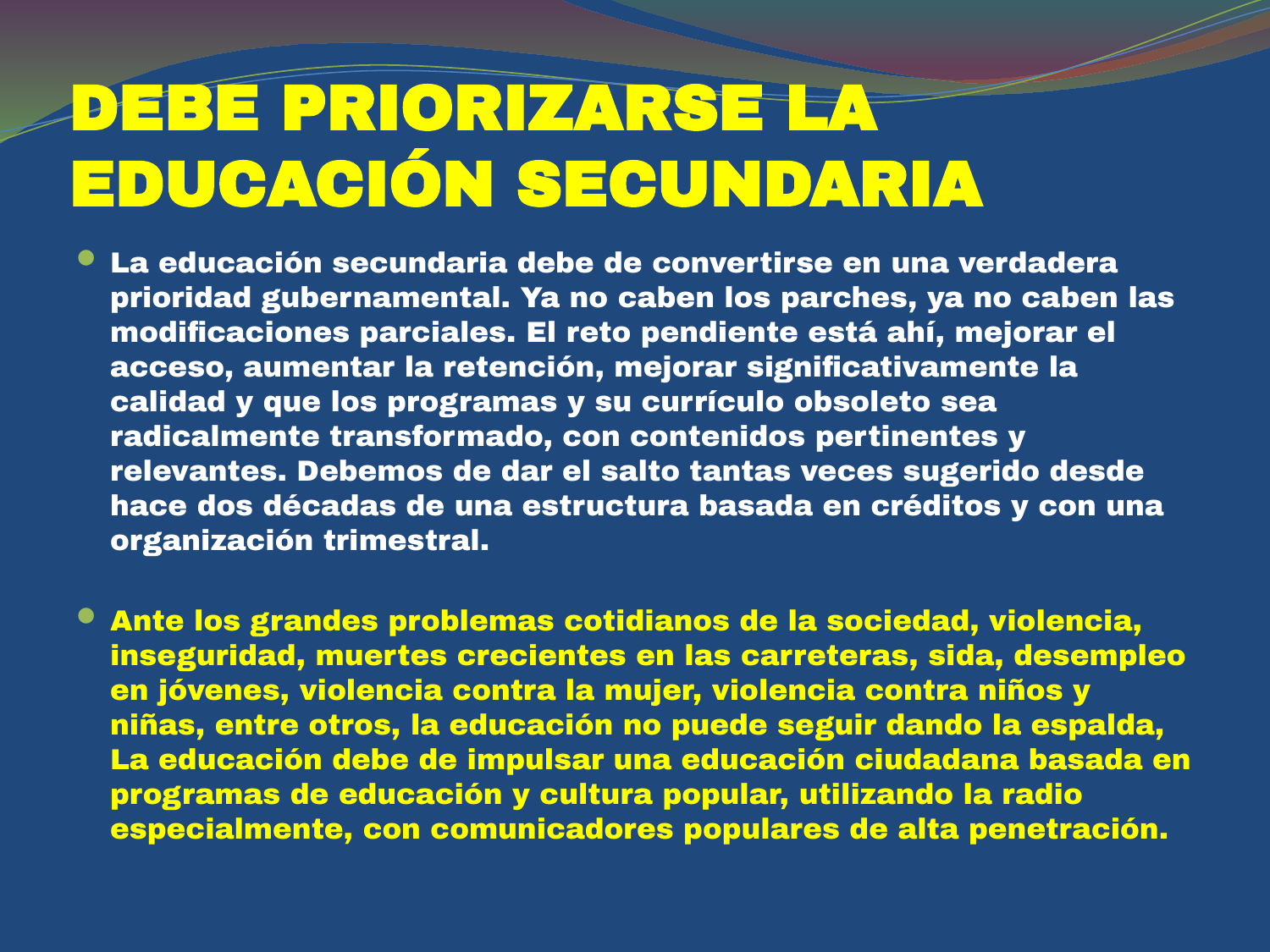

# DEBE PRIORIZARSE LA EDUCACIÓN SECUNDARIA
La educación secundaria debe de convertirse en una verdadera prioridad gubernamental. Ya no caben los parches, ya no caben las modificaciones parciales. El reto pendiente está ahí, mejorar el acceso, aumentar la retención, mejorar significativamente la calidad y que los programas y su currículo obsoleto sea radicalmente transformado, con contenidos pertinentes y relevantes. Debemos de dar el salto tantas veces sugerido desde hace dos décadas de una estructura basada en créditos y con una organización trimestral.

Ante los grandes problemas cotidianos de la sociedad, violencia, inseguridad, muertes crecientes en las carreteras, sida, desempleo en jóvenes, violencia contra la mujer, violencia contra niños y niñas, entre otros, la educación no puede seguir dando la espalda, La educación debe de impulsar una educación ciudadana basada en programas de educación y cultura popular, utilizando la radio especialmente, con comunicadores populares de alta penetración.